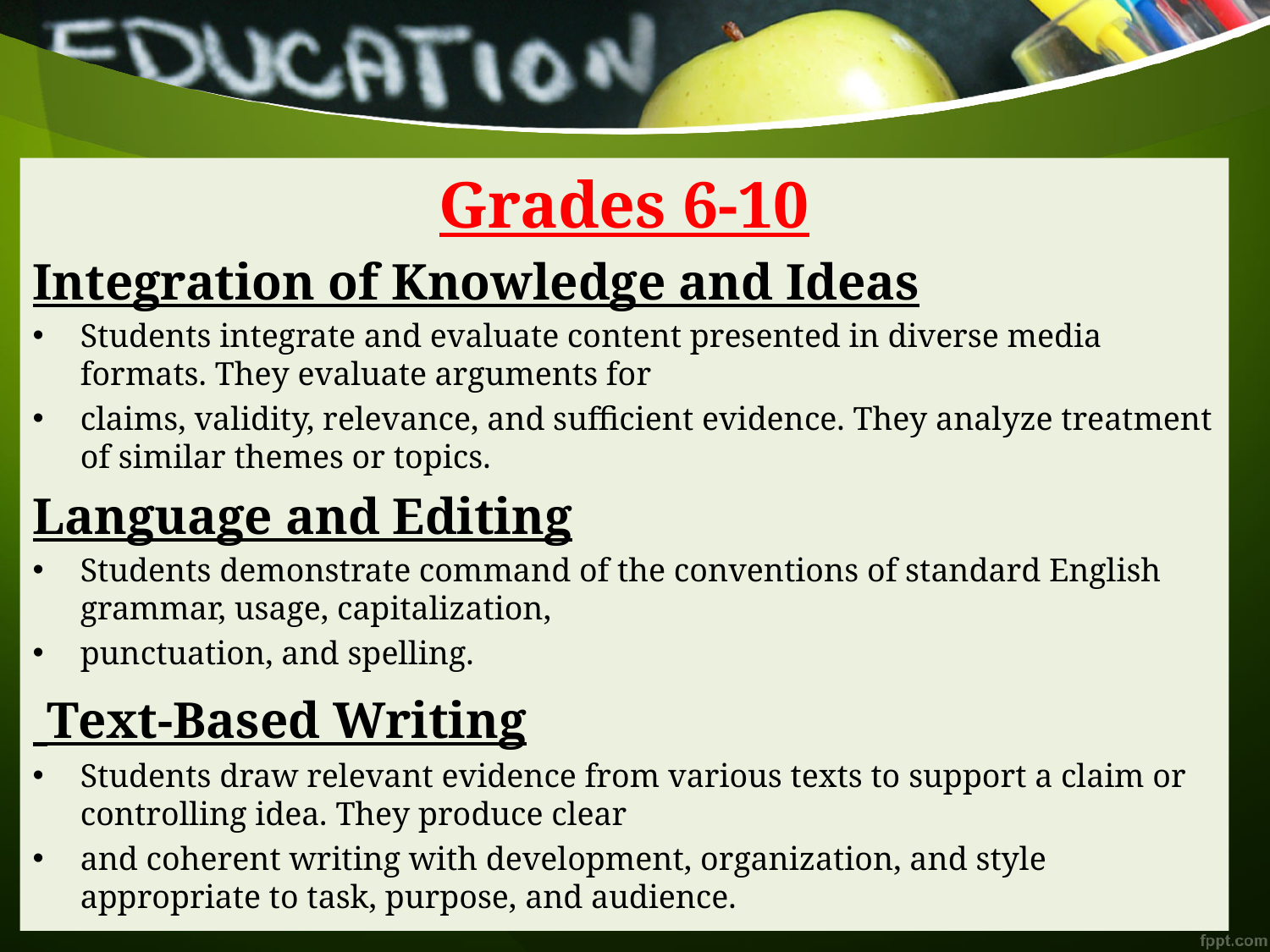

Grades 6-10
Integration of Knowledge and Ideas
Students integrate and evaluate content presented in diverse media formats. They evaluate arguments for
claims, validity, relevance, and sufficient evidence. They analyze treatment of similar themes or topics.
Language and Editing
Students demonstrate command of the conventions of standard English grammar, usage, capitalization,
punctuation, and spelling.
 Text-Based Writing
Students draw relevant evidence from various texts to support a claim or controlling idea. They produce clear
and coherent writing with development, organization, and style appropriate to task, purpose, and audience.